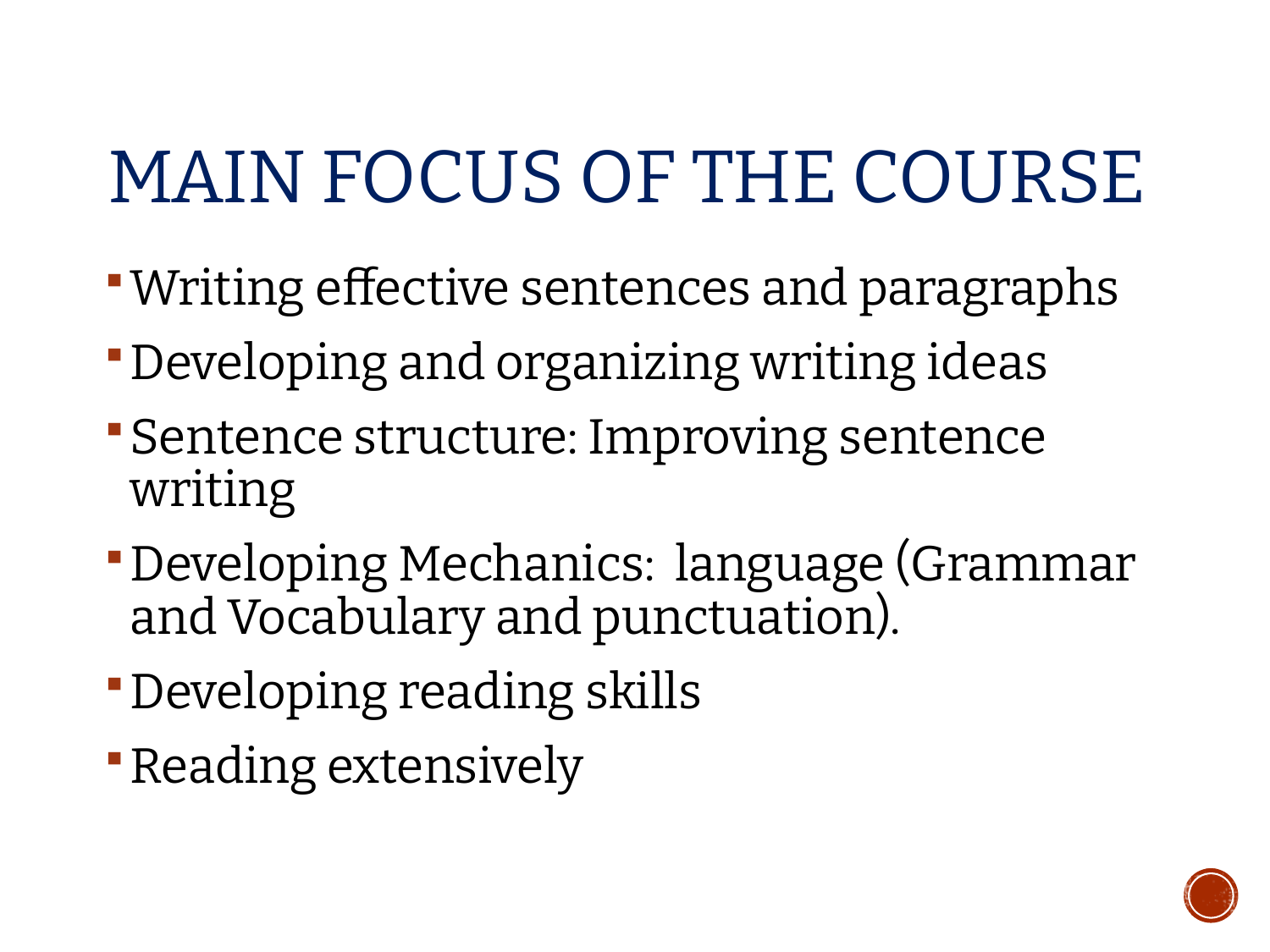

# Main focus of the course
Writing effective sentences and paragraphs
Developing and organizing writing ideas
Sentence structure: Improving sentence writing
Developing Mechanics:  language (Grammar and Vocabulary and punctuation).
Developing reading skills
Reading extensively